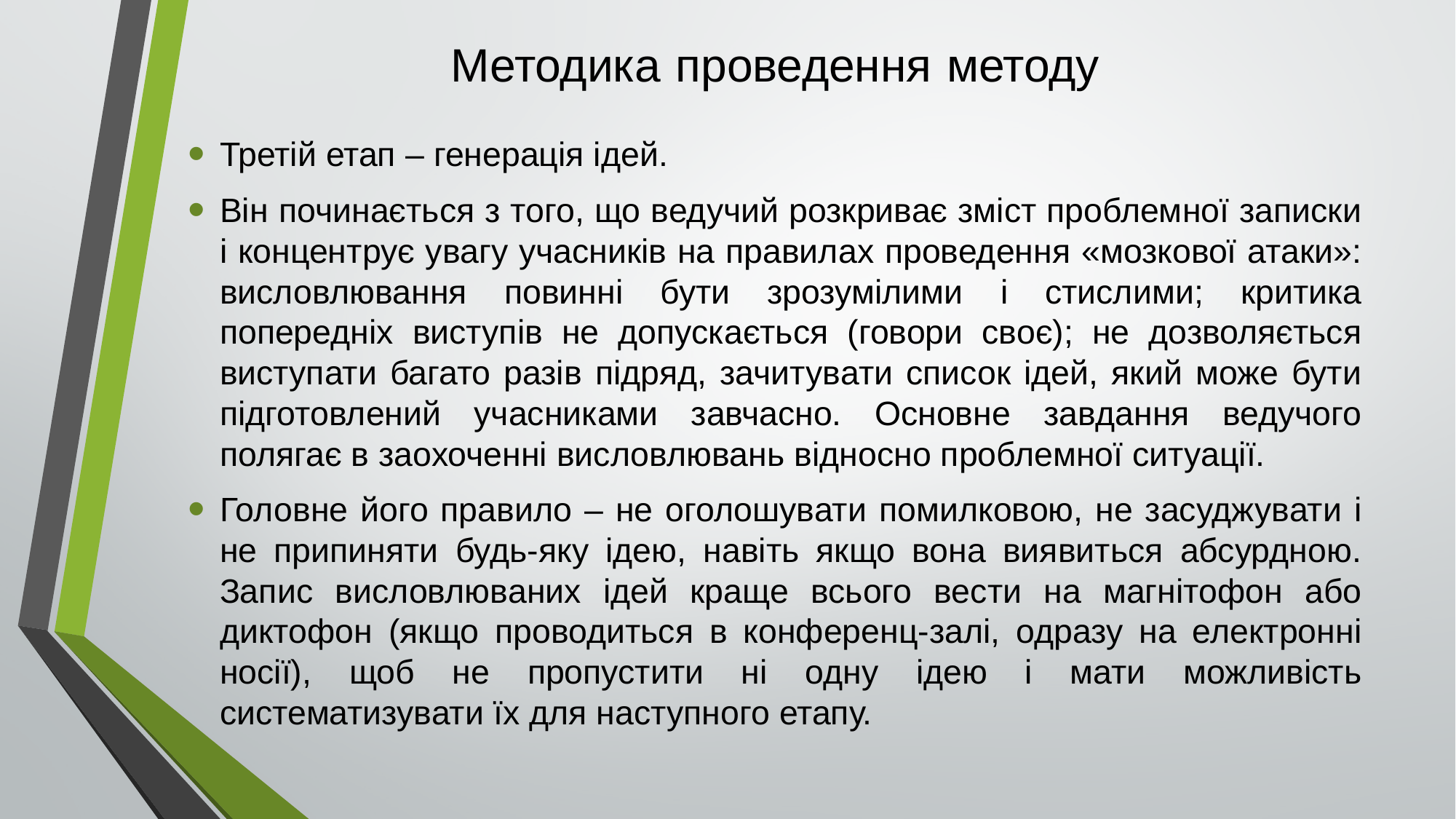

# Методика проведення методу
Третій етап – генерація ідей.
Він починається з того, що ведучий розкриває зміст проблемної записки і концентрує увагу учасників на правилах проведення «мозкової атаки»: висловлювання повинні бути зрозумілими і стислими; критика попередніх виступів не допускається (говори своє); не дозволяється виступати багато разів підряд, зачитувати список ідей, який може бути підготовлений учасниками завчасно. Основне завдання ведучого полягає в заохоченні висловлювань відносно проблемної ситуації.
Головне його правило – не оголошувати помилковою, не засуджувати і не припиняти будь-яку ідею, навіть якщо вона виявиться абсурдною. Запис висловлюваних ідей краще всього вести на магнітофон або диктофон (якщо проводиться в конференц-залі, одразу на електронні носії), щоб не пропустити ні одну ідею і мати можливість систематизувати їх для наступного етапу.